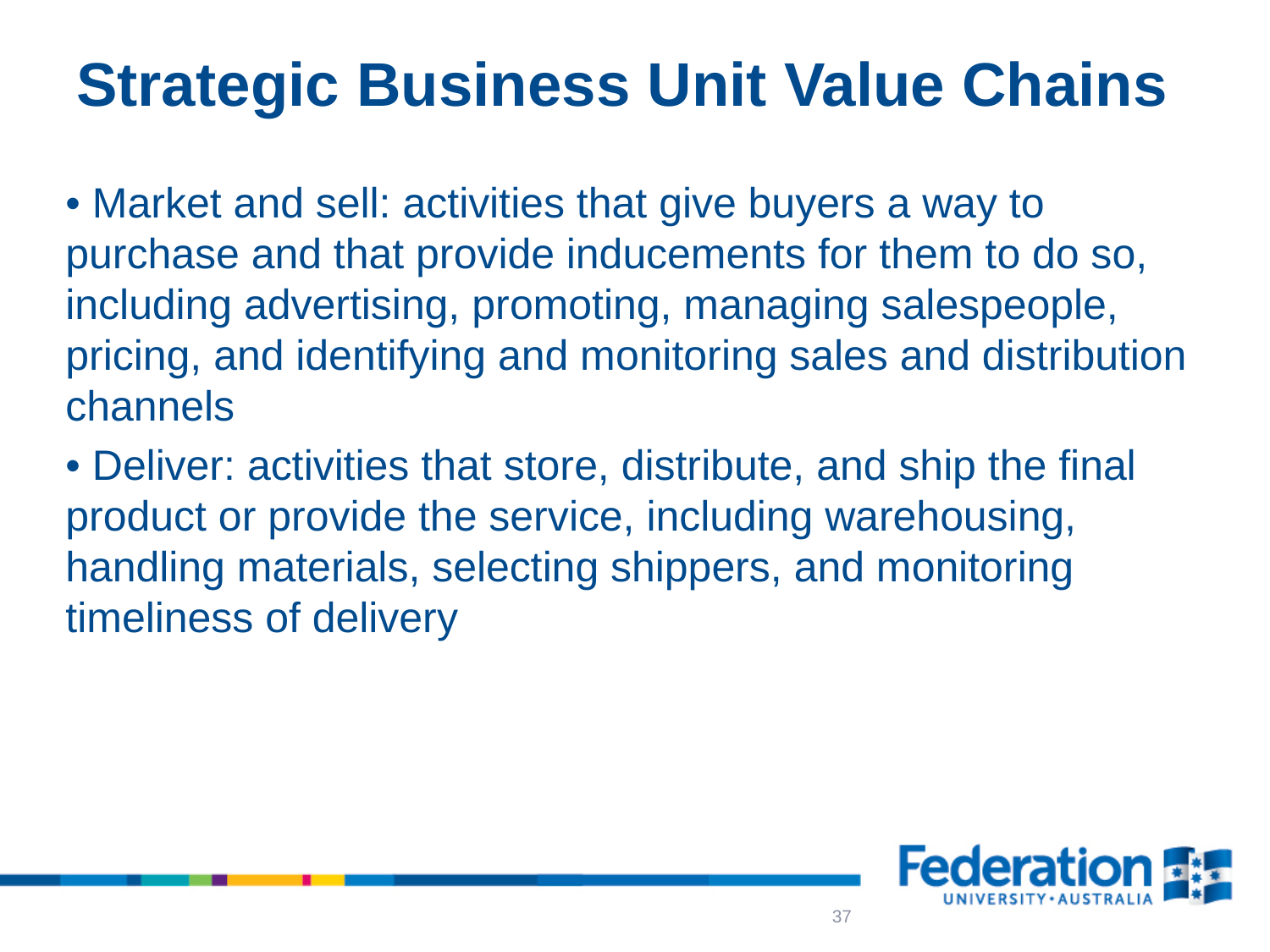

# Strategic Business Unit Value Chains
• Market and sell: activities that give buyers a way to purchase and that provide inducements for them to do so, including advertising, promoting, managing salespeople, pricing, and identifying and monitoring sales and distribution channels
• Deliver: activities that store, distribute, and ship the final product or provide the service, including warehousing, handling materials, selecting shippers, and monitoring timeliness of delivery
37